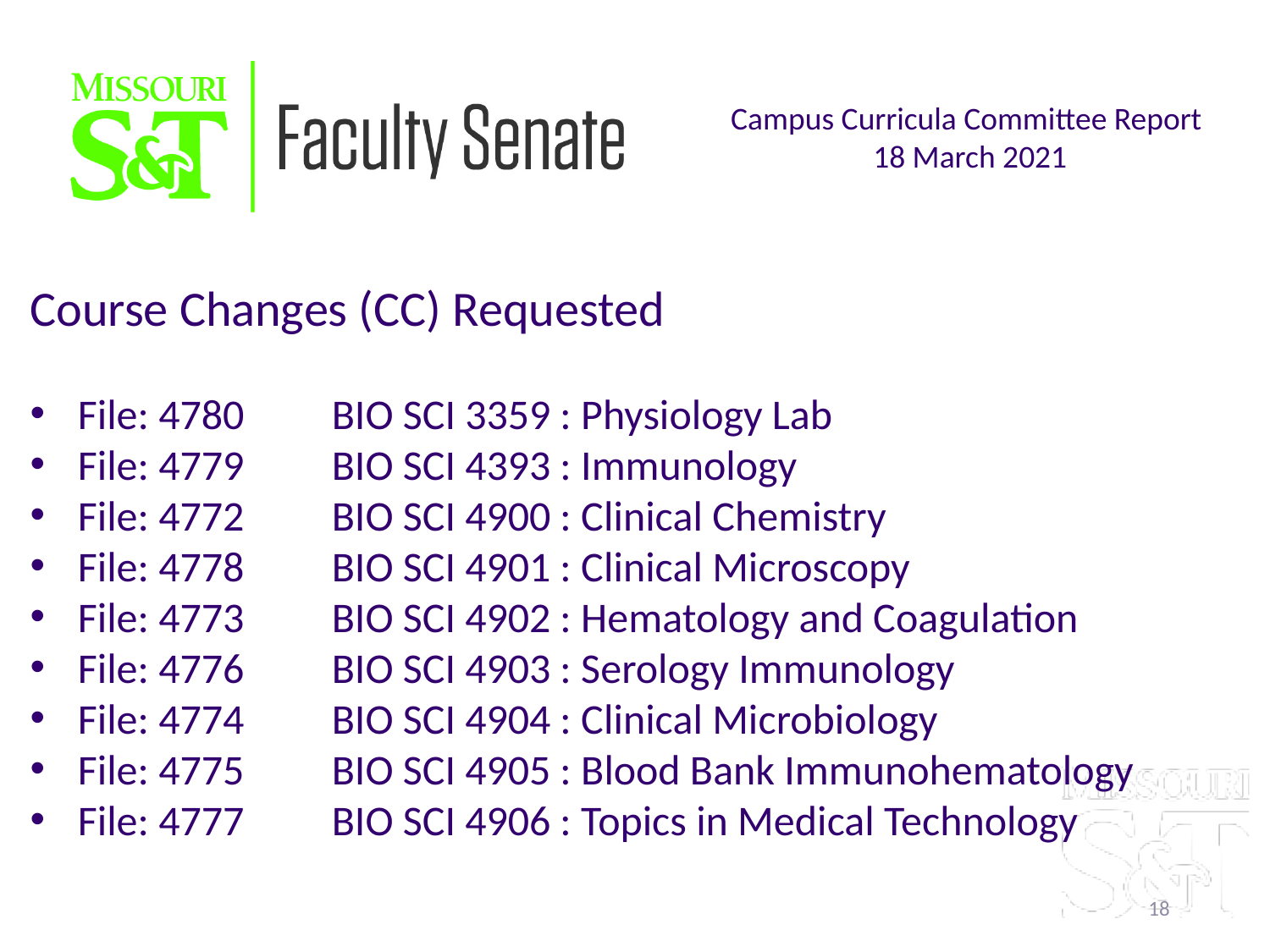

Campus Curricula Committee Report
18 March 2021
Course Changes (CC) Requested

File: 4780	BIO SCI 3359 : Physiology Lab
File: 4779	BIO SCI 4393 : Immunology
File: 4772	BIO SCI 4900 : Clinical Chemistry
File: 4778	BIO SCI 4901 : Clinical Microscopy
File: 4773	BIO SCI 4902 : Hematology and Coagulation
File: 4776	BIO SCI 4903 : Serology Immunology
File: 4774	BIO SCI 4904 : Clinical Microbiology
File: 4775	BIO SCI 4905 : Blood Bank Immunohematology
File: 4777	BIO SCI 4906 : Topics in Medical Technology

18